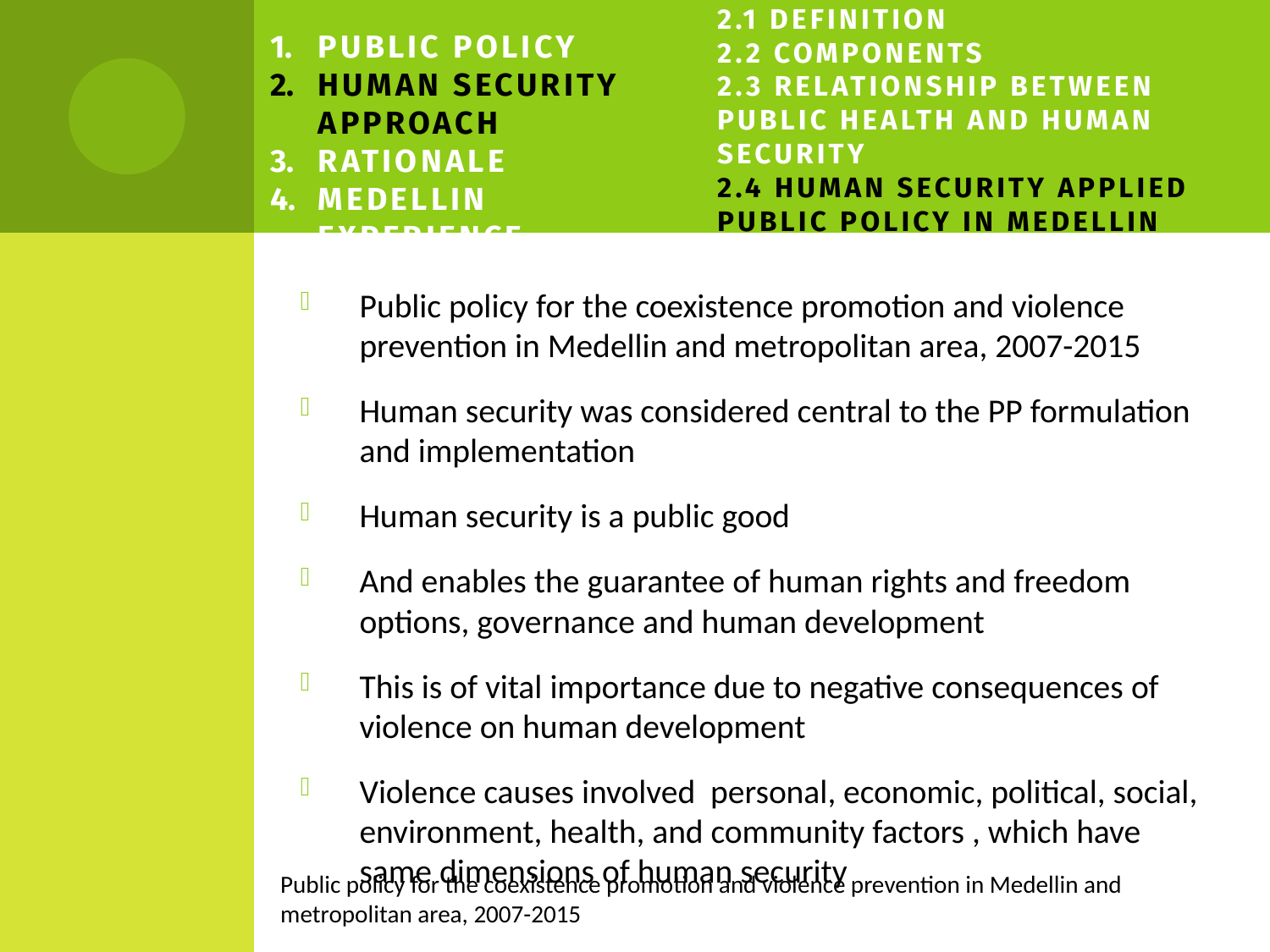

Public policy
Human security approach
RATIONALE
Medellin experience
# 2.1 Definition 2.2 Components 2.3 Relationship between public health and human security 2.4 Human security applied public policy in Medellin
Public policy for the coexistence promotion and violence prevention in Medellin and metropolitan area, 2007-2015
Human security was considered central to the PP formulation and implementation
Human security is a public good
And enables the guarantee of human rights and freedom options, governance and human development
This is of vital importance due to negative consequences of violence on human development
Violence causes involved  personal, economic, political, social, environment, health, and community factors , which have same dimensions of human security

Public policy for the coexistence promotion and violence prevention in Medellin and metropolitan area, 2007-2015